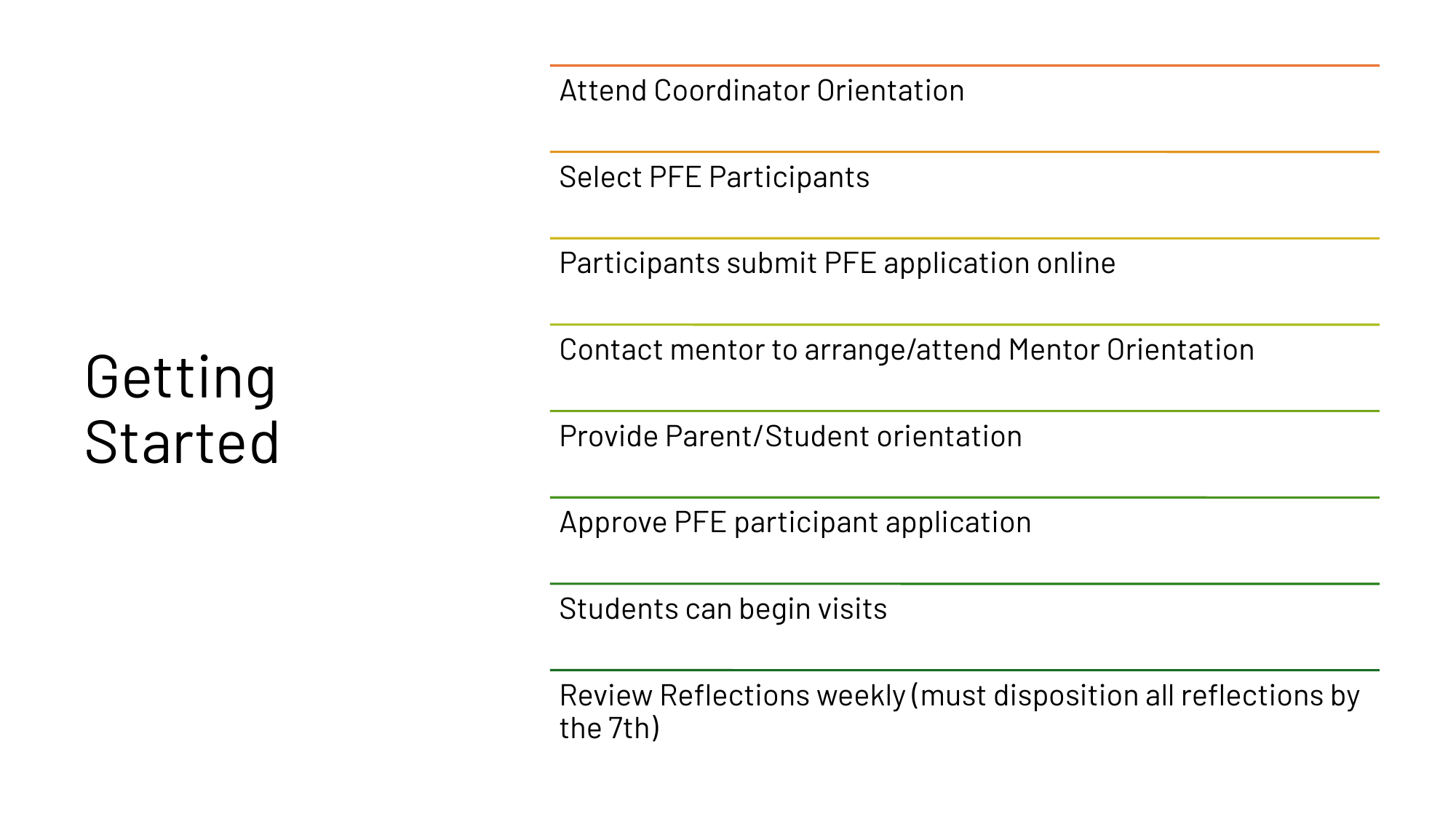

# Getting Started
Attend Coordinator Orientation
Select PFE Participants
Participants submit PFE application online
Contact mentor to arrange/attend Mentor Orientation
Provide Parent/Student orientation
Approve PFE participant application
Students can begin visits
Review Reflections weekly (must disposition all reflections by the 7th)